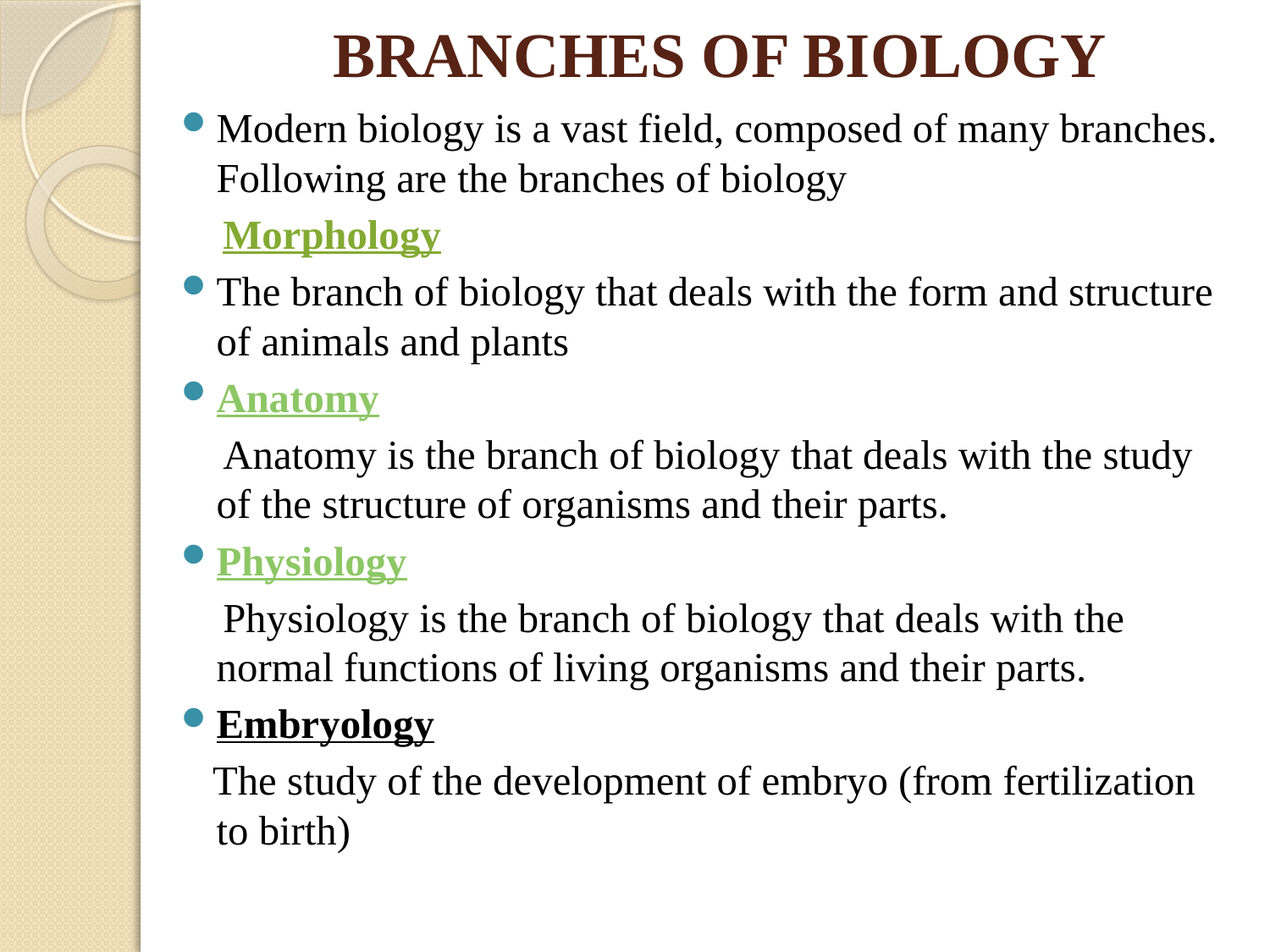

# BRANCHES OF BIOLOGY
Modern biology is a vast field, composed of many branches. Following are the branches of biology
    Morphology
The branch of biology that deals with the form and structure of animals and plants
Anatomy
    Anatomy is the branch of biology that deals with the study of the structure of organisms and their parts.
Physiology
    Physiology is the branch of biology that deals with the normal functions of living organisms and their parts.
Embryology
   The study of the development of embryo (from fertilization to birth)